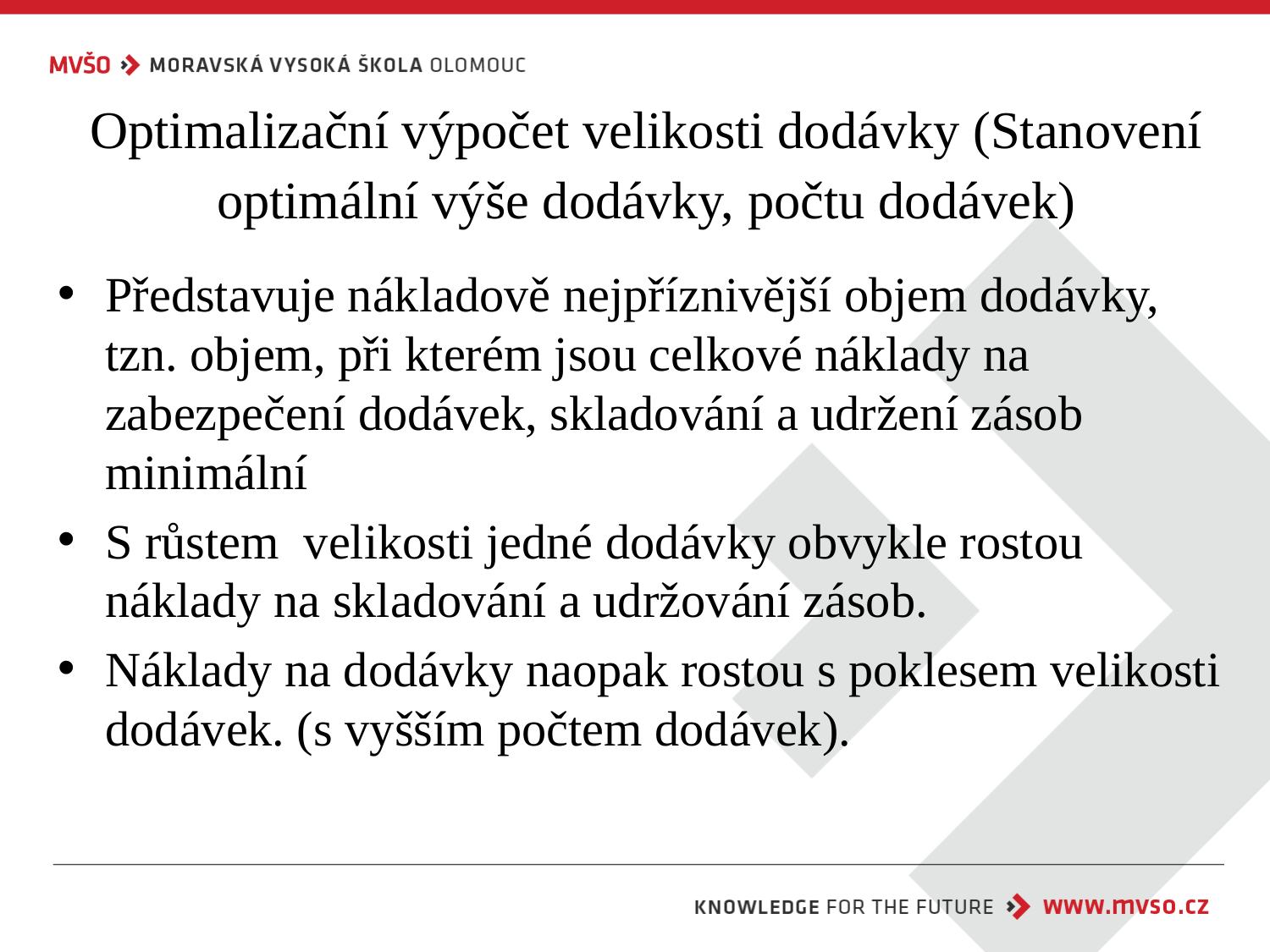

# Optimalizační výpočet velikosti dodávky (Stanovení optimální výše dodávky, počtu dodávek)
Představuje nákladově nejpříznivější objem dodávky, tzn. objem, při kterém jsou celkové náklady na zabezpečení dodávek, skladování a udržení zásob minimální
S růstem  velikosti jedné dodávky obvykle rostou náklady na skladování a udržování zásob.
Náklady na dodávky naopak rostou s poklesem velikosti dodávek. (s vyšším počtem dodávek).